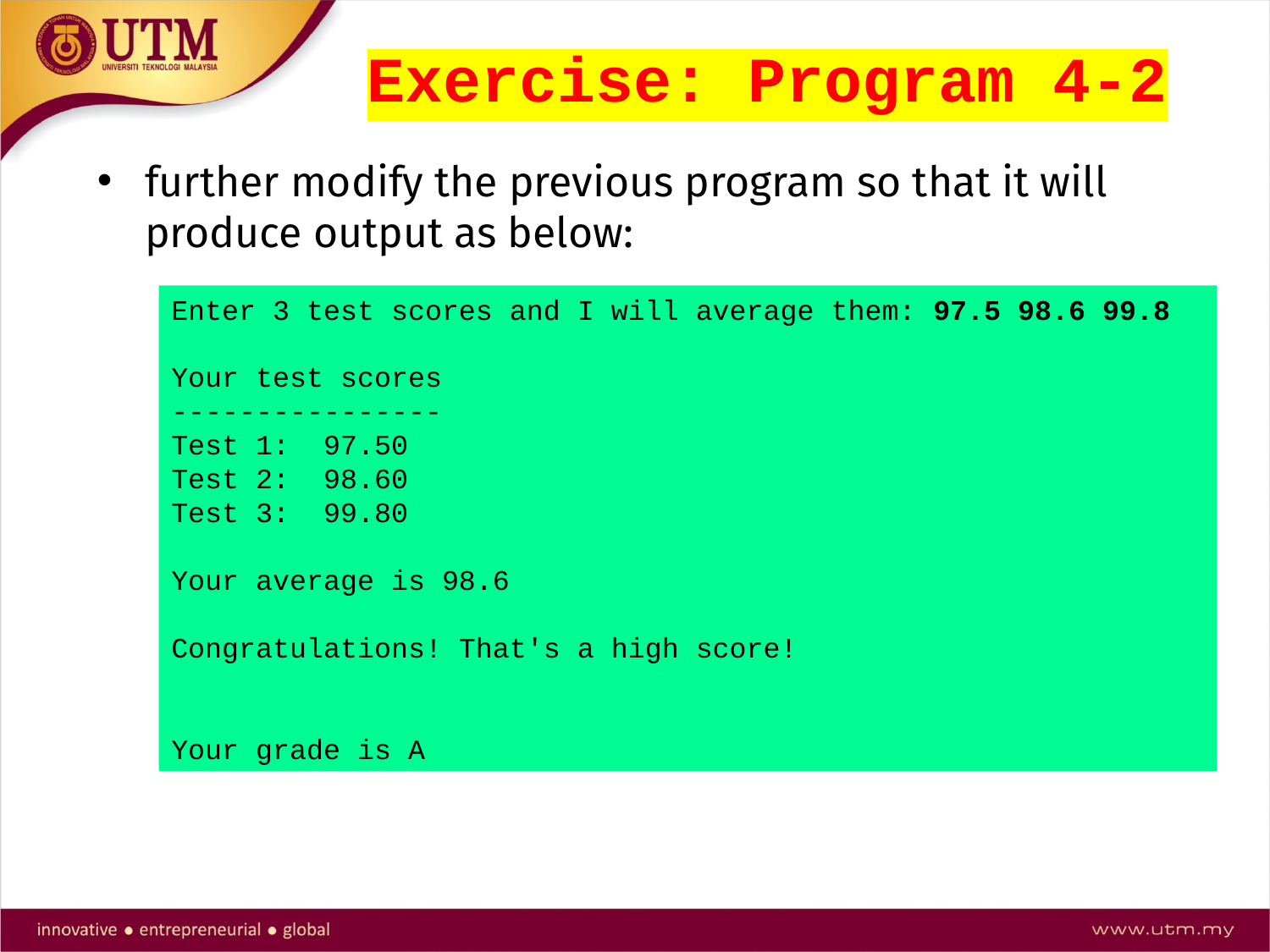

Exercise: Program 4-2
further modify the previous program so that it will produce output as below:
Enter 3 test scores and I will average them: 97.5 98.6 99.8

Your test scores
----------------
Test 1:  97.50
Test 2:  98.60
Test 3:  99.80

Your average is 98.6

Congratulations! That's a high score!

Your grade is A